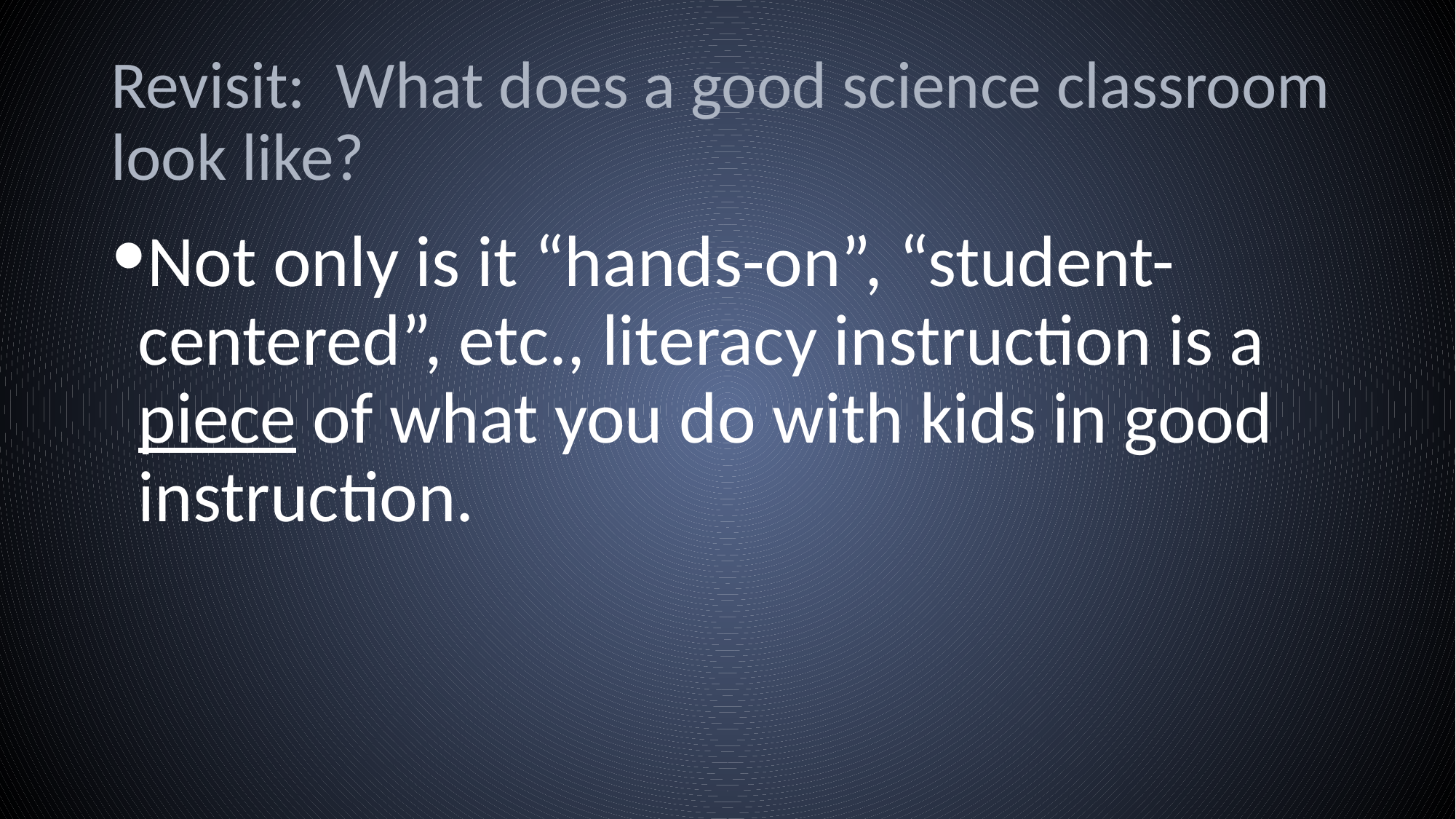

# Revisit:  What does a good science classroom look like?
Not only is it “hands-on”, “student-centered”, etc., literacy instruction is a piece of what you do with kids in good instruction.